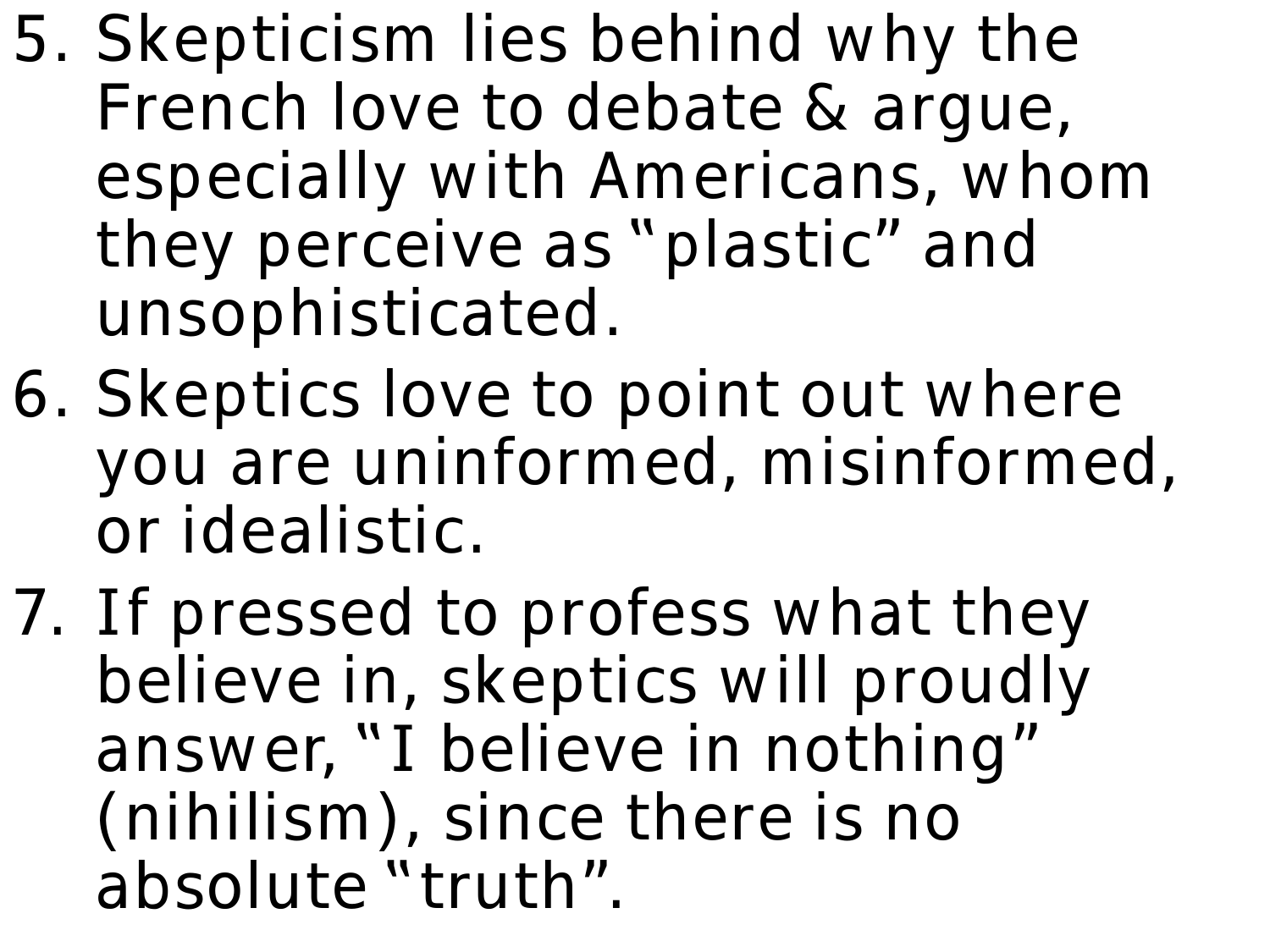

Skepticism lies behind why the French love to debate & argue, especially with Americans, whom they perceive as “plastic” and unsophisticated.
Skeptics love to point out where you are uninformed, misinformed, or idealistic.
If pressed to profess what they believe in, skeptics will proudly answer, “I believe in nothing” (nihilism), since there is no absolute “truth”.